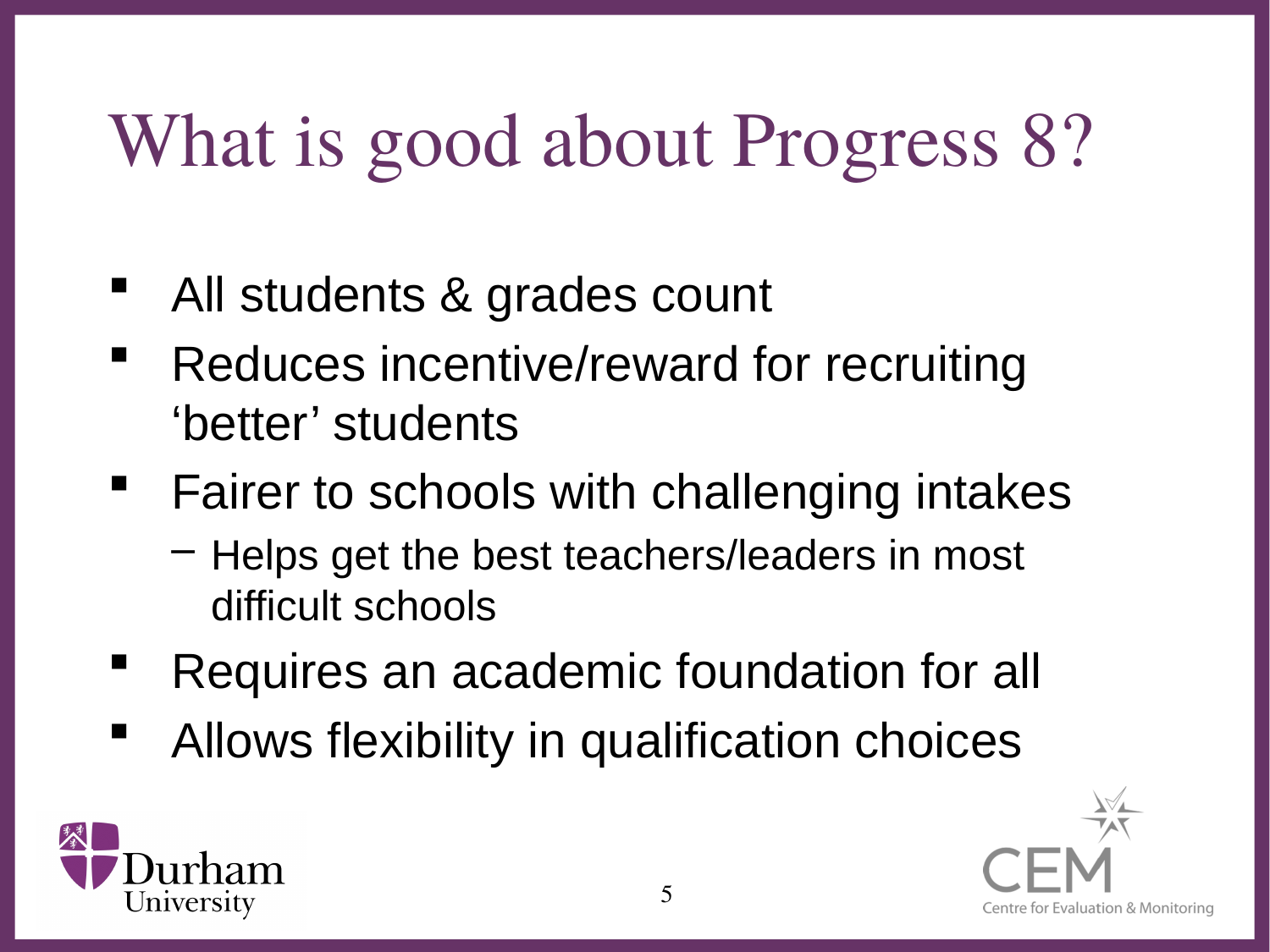

# What is good about Progress 8?
All students & grades count
Reduces incentive/reward for recruiting ‘better’ students
Fairer to schools with challenging intakes
Helps get the best teachers/leaders in most difficult schools
Requires an academic foundation for all
Allows flexibility in qualification choices
5